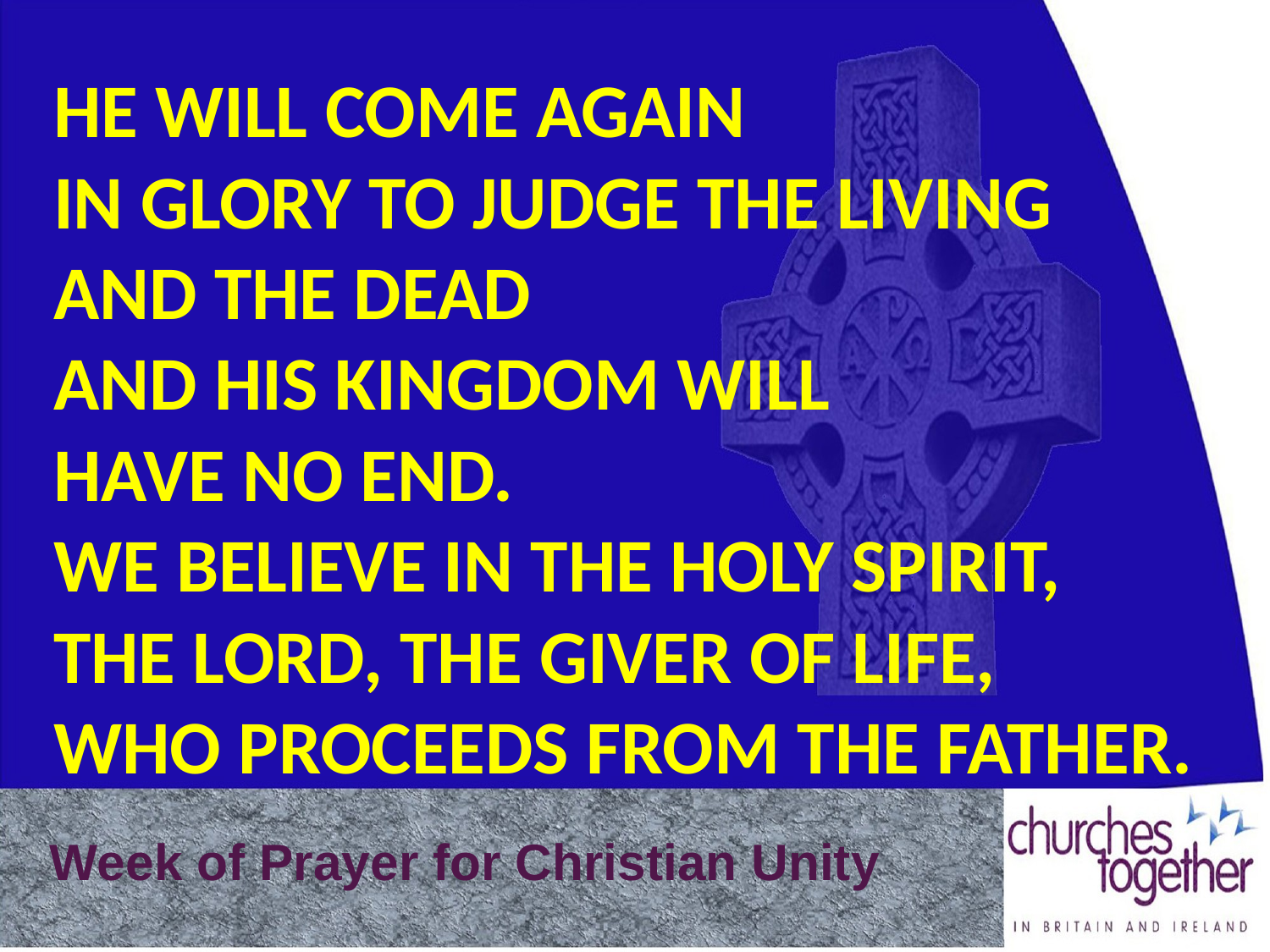

He will come again
in glory to judge the living
and the dead
and his kingdom will
have no end.
We believe in the Holy Spirit,
the Lord, the giver of life,
who proceeds from the Father.

Week of Prayer for Christian Unity